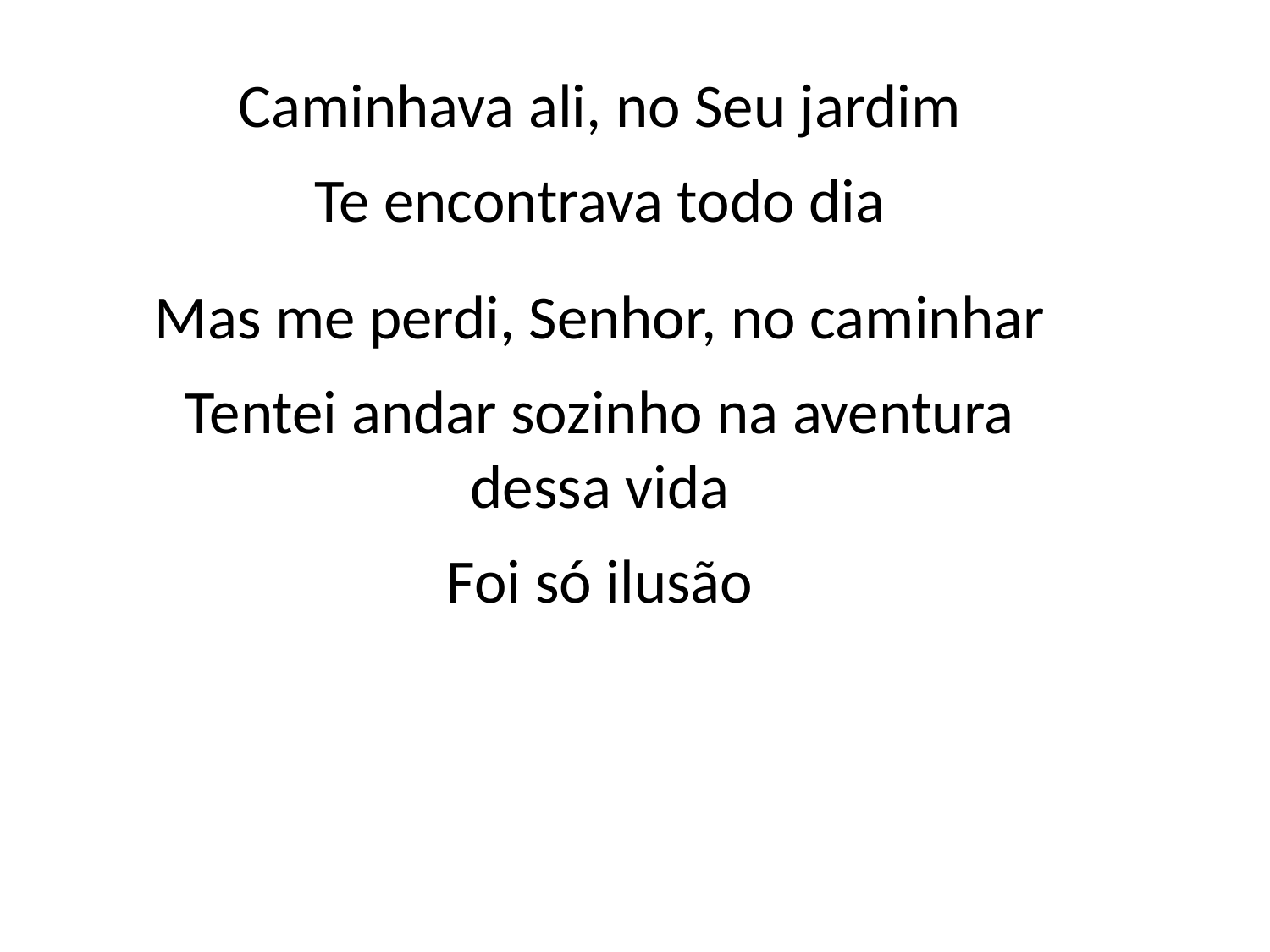

Caminhava ali, no Seu jardim

Te encontrava todo dia

Mas me perdi, Senhor, no caminhar

Tentei andar sozinho na aventura
dessa vida

Foi só ilusão

#